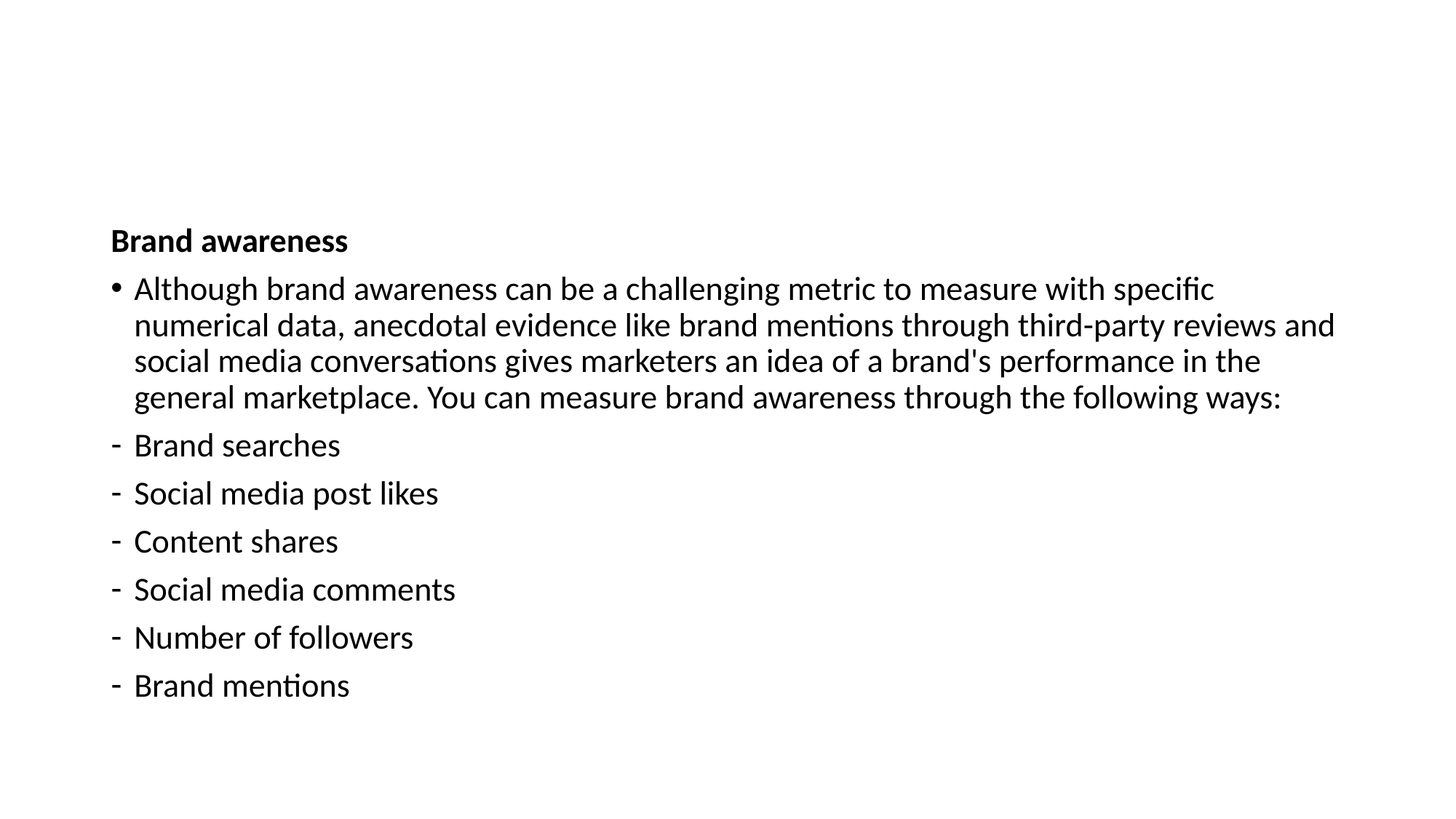

#
Brand awareness
Although brand awareness can be a challenging metric to measure with specific numerical data, anecdotal evidence like brand mentions through third-party reviews and social media conversations gives marketers an idea of a brand's performance in the general marketplace. You can measure brand awareness through the following ways:
Brand searches
Social media post likes
Content shares
Social media comments
Number of followers
Brand mentions